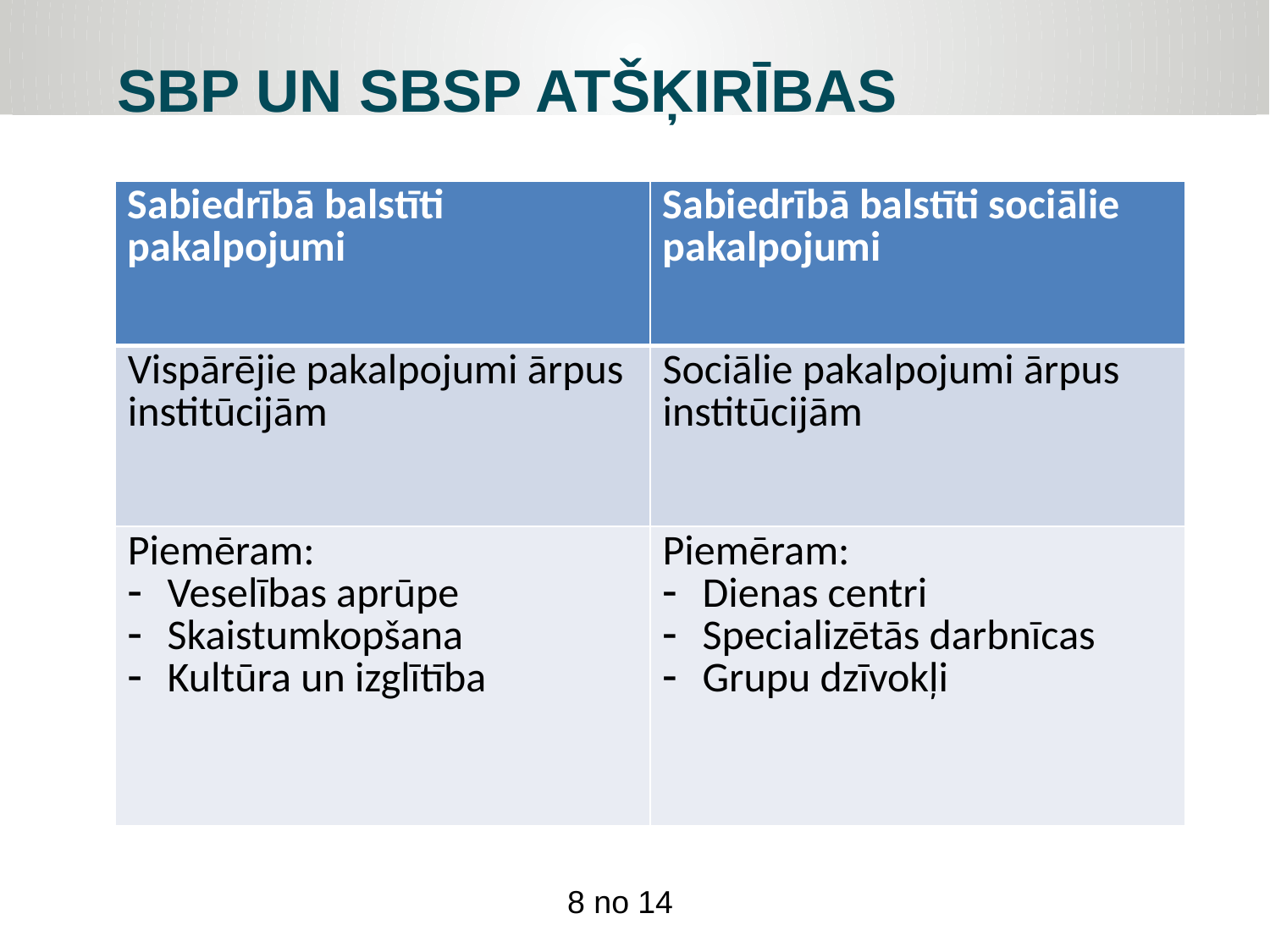

SBP UN SBSP ATŠĶIRĪBAS

| Sabiedrībā balstīti pakalpojumi | Sabiedrībā balstīti sociālie pakalpojumi |
| --- | --- |
| Vispārējie pakalpojumi ārpus institūcijām | Sociālie pakalpojumi ārpus institūcijām |
| Piemēram: Veselības aprūpe Skaistumkopšana Kultūra un izglītība | Piemēram: Dienas centri Specializētās darbnīcas Grupu dzīvokļi |
8 no 14